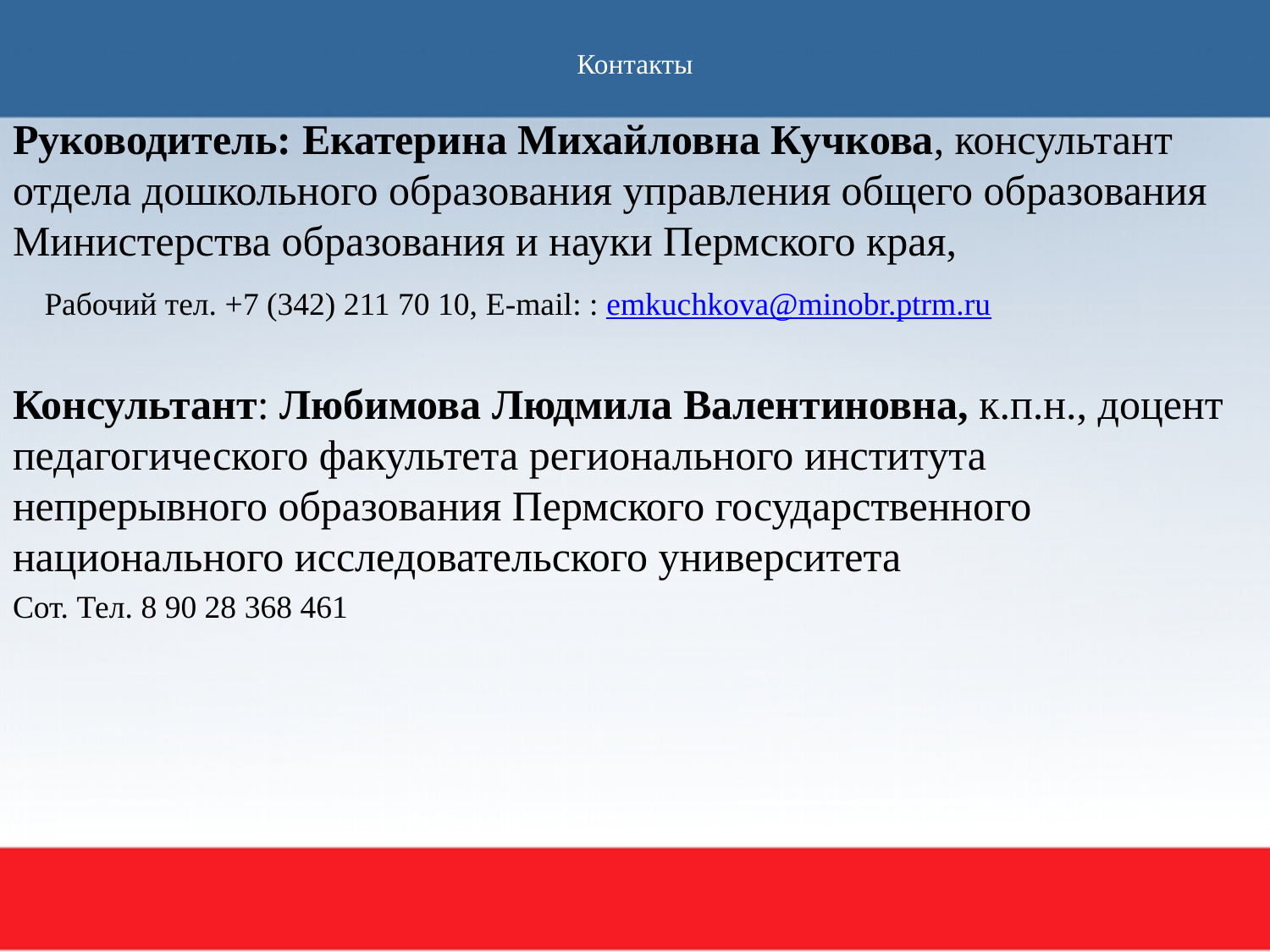

# Контакты
Руководитель: Екатерина Михайловна Кучкова, консультант отдела дошкольного образования управления общего образования Министерства образования и науки Пермского края,
   Рабочий тел. +7 (342) 211 70 10, E-mail: : emkuchkova@minobr.ptrm.ru

Консультант: Любимова Людмила Валентиновна, к.п.н., доцент педагогического факультета регионального института непрерывного образования Пермского государственного национального исследовательского университета
Сот. Тел. 8 90 28 368 461